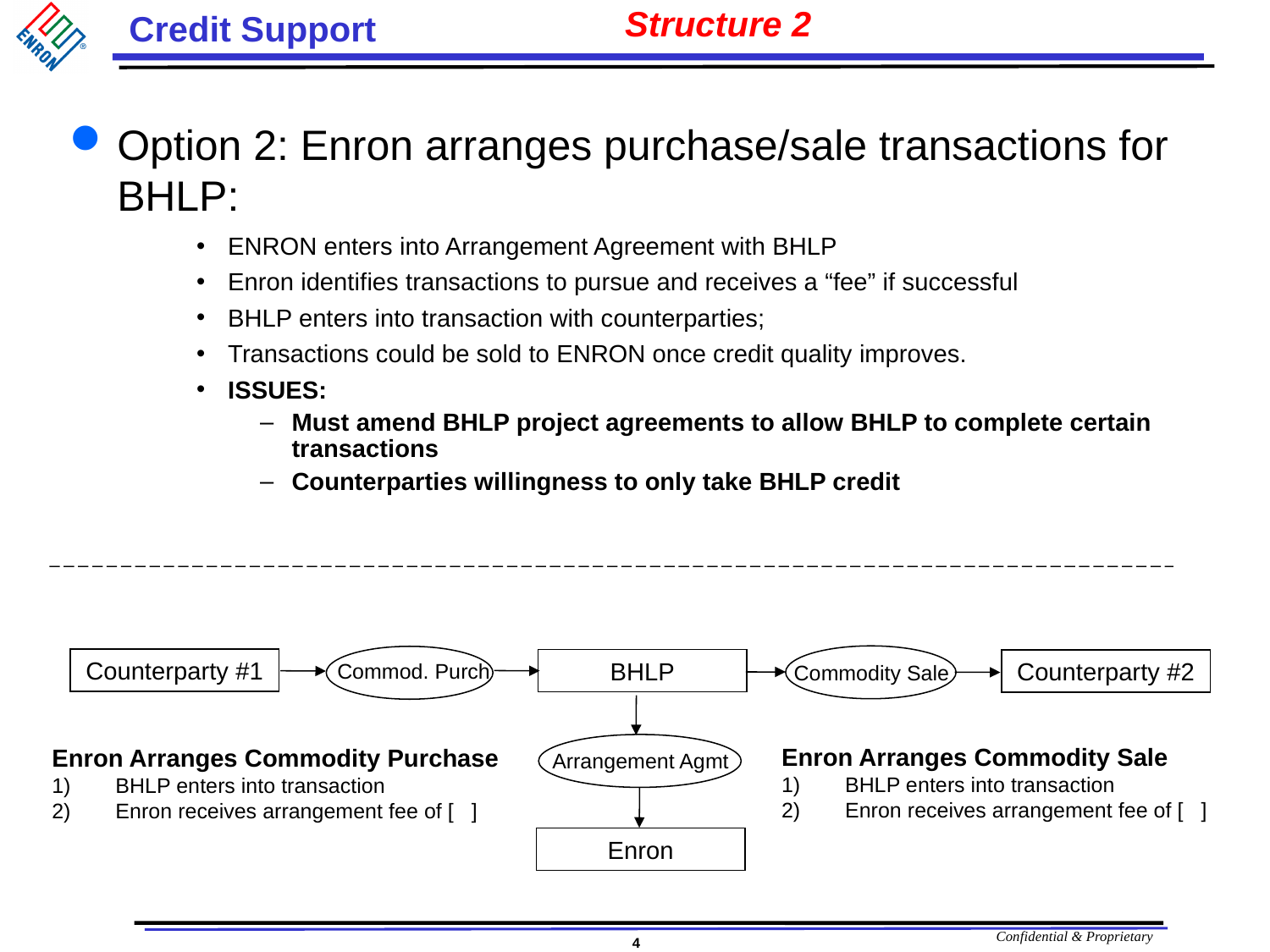

Structure 2
# Option 2: Enron arranges purchase/sale transactions for BHLP:
ENRON enters into Arrangement Agreement with BHLP
Enron identifies transactions to pursue and receives a “fee” if successful
BHLP enters into transaction with counterparties;
Transactions could be sold to ENRON once credit quality improves.
ISSUES:
Must amend BHLP project agreements to allow BHLP to complete certain transactions
Counterparties willingness to only take BHLP credit

Counterparty #1
BHLP
Counterparty #2
Commod. Purch
Commodity Sale

Enron Arranges Commodity Sale
BHLP enters into transaction
Enron receives arrangement fee of [   ]
Enron Arranges Commodity Purchase
BHLP enters into transaction
Enron receives arrangement fee of [   ]
Arrangement Agmt

Enron